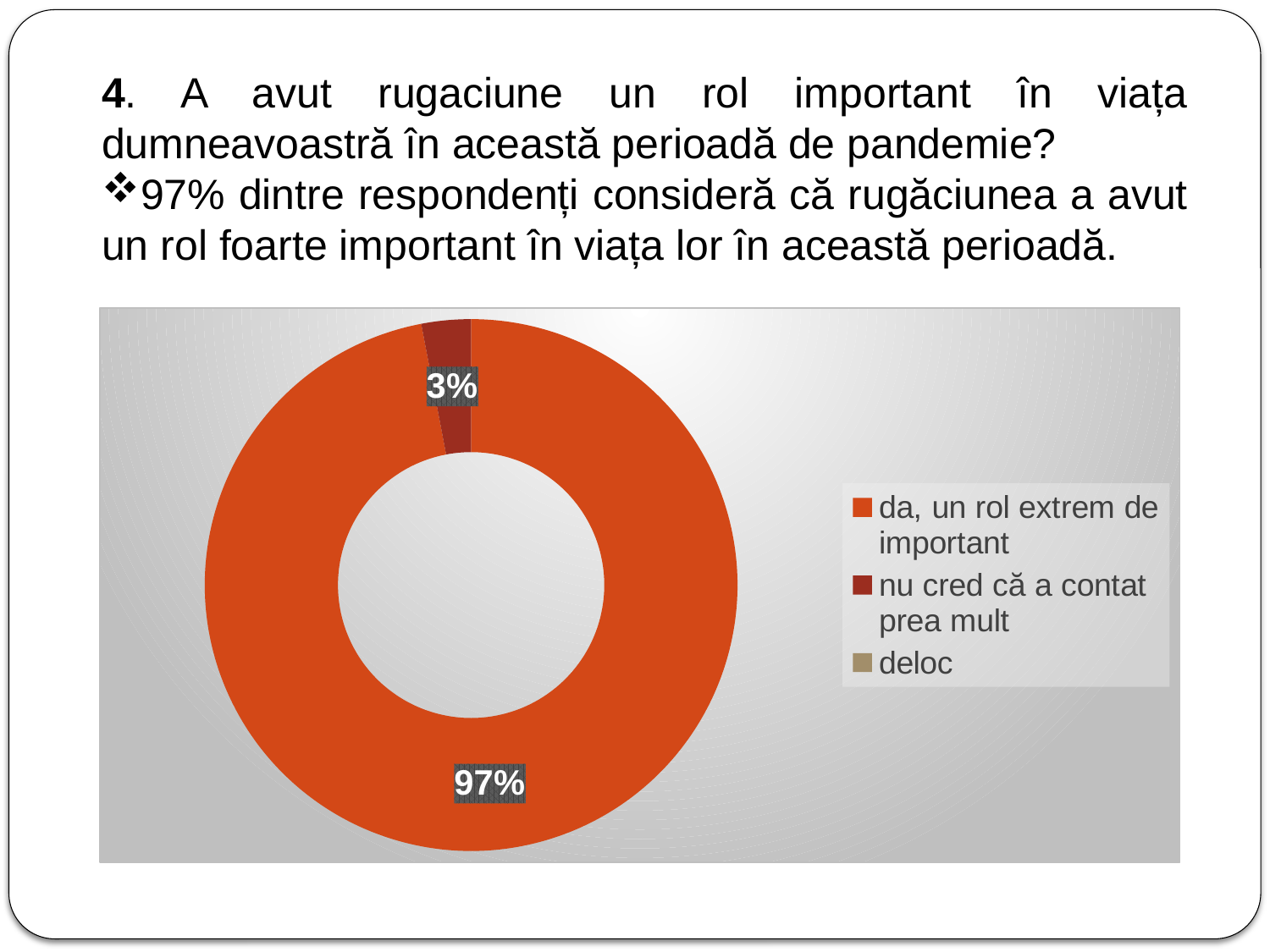

4. A avut rugaciune un rol important în viața dumneavoastră în această perioadă de pandemie?
97% dintre respondenți consideră că rugăciunea a avut un rol foarte important în viața lor în această perioadă.

### Chart

| Category | Sales |
|---|---|
| da, un rol extrem de important | 97.0 |
| nu cred că a contat prea mult | 3.0 |
| deloc | 0.0 |
| 4th Qtr | None |